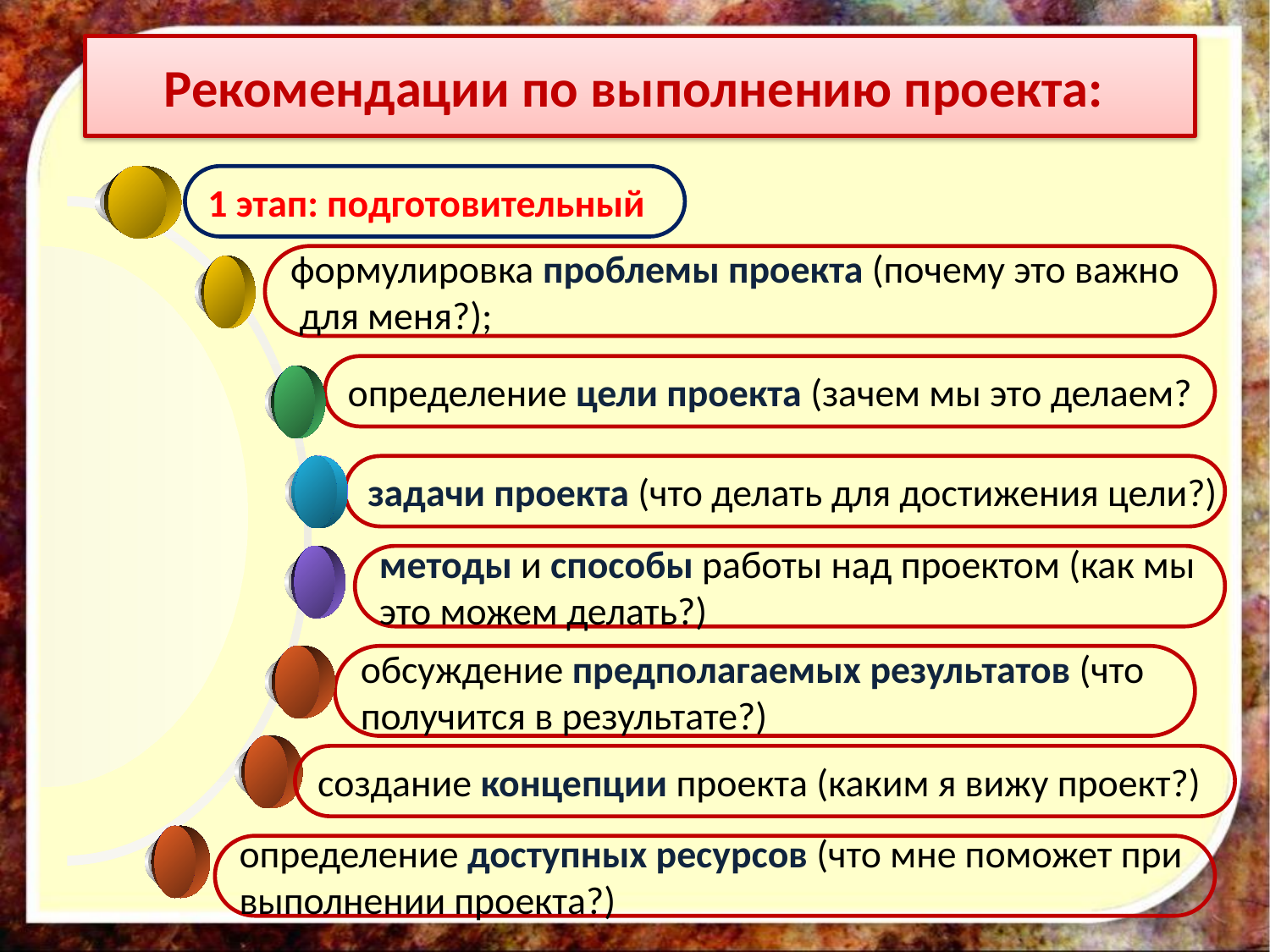

Рекомендации по выполнению проекта:

1 этап: подготовительный
формулировка проблемы проекта (почему это важно
 для меня?);

определение цели проекта (зачем мы это делаем?

задачи проекта (что делать для достижения цели?)

методы и способы работы над проектом (как мы
это можем делать?)

обсуждение предполагаемых результатов (что
получится в результате?)

создание концепции проекта (каким я вижу проект?)

определение доступных ресурсов (что мне поможет при
выполнении проекта?)